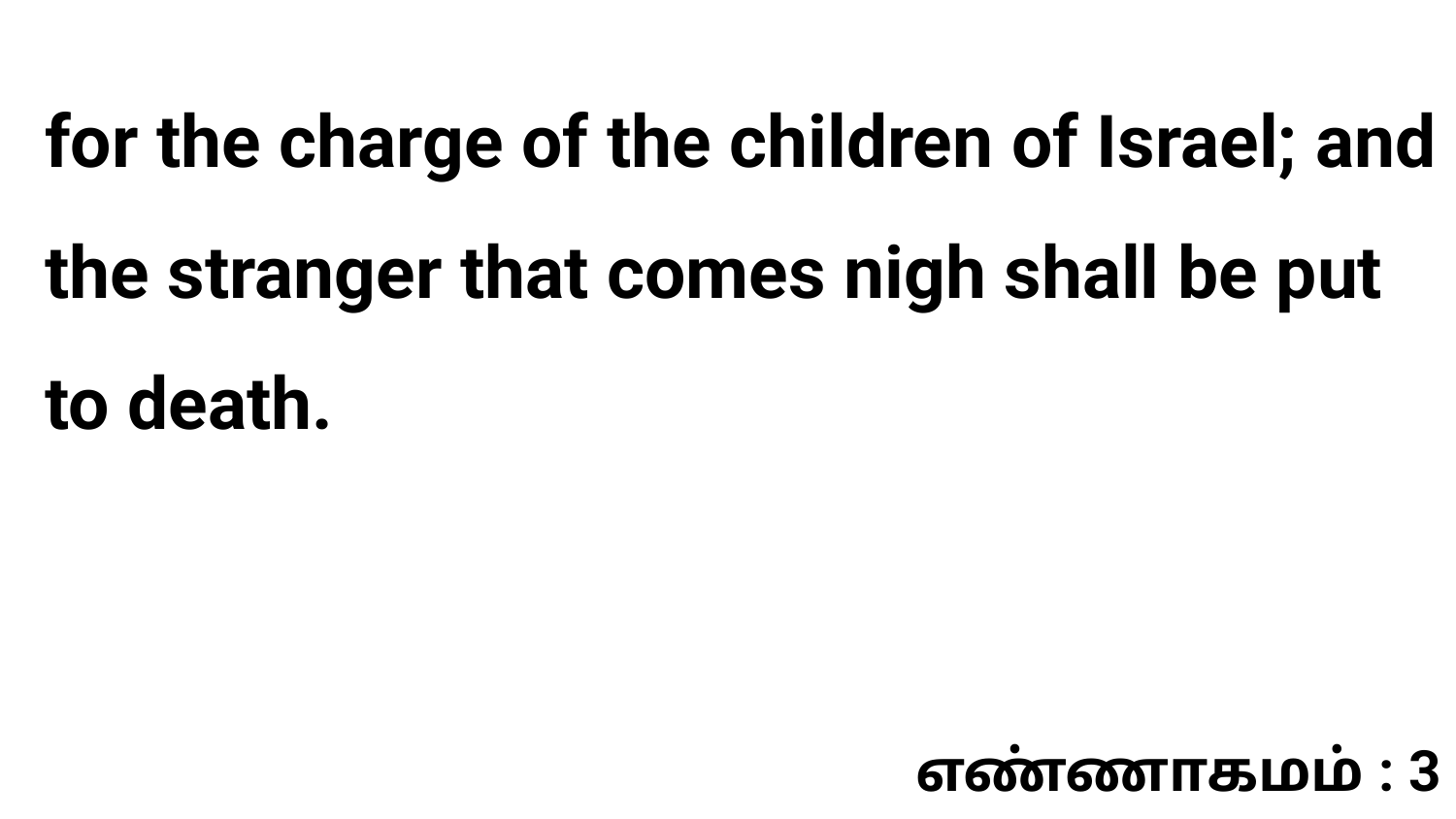

for the charge of the children of Israel; and the stranger that comes nigh shall be put to death.
எண்ணாகமம் : 3